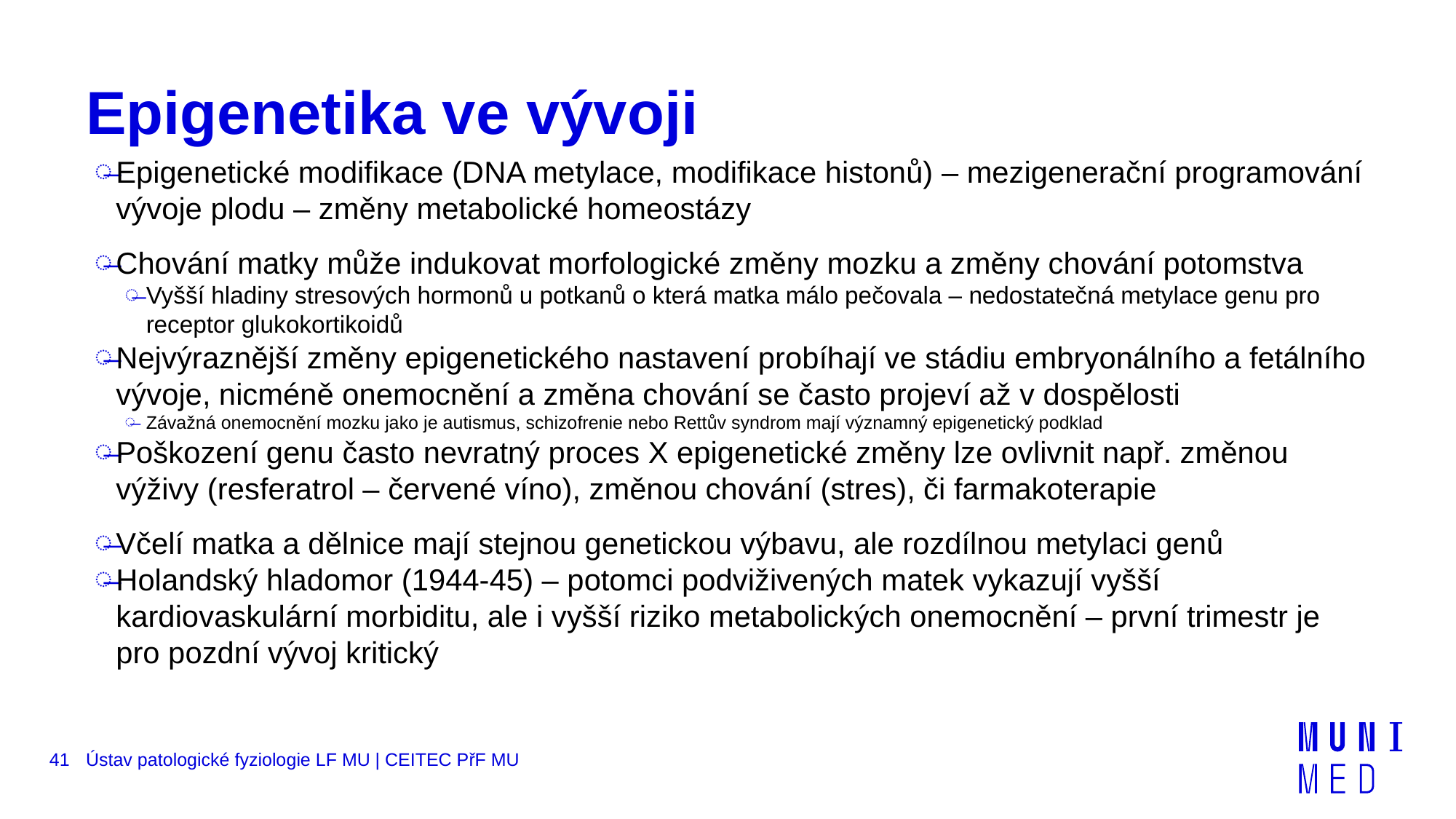

# Epigenetika ve vývoji
Epigenetické modifikace (DNA metylace, modifikace histonů) – mezigenerační programování vývoje plodu – změny metabolické homeostázy
Chování matky může indukovat morfologické změny mozku a změny chování potomstva
Vyšší hladiny stresových hormonů u potkanů o která matka málo pečovala – nedostatečná metylace genu pro receptor glukokortikoidů
Nejvýraznější změny epigenetického nastavení probíhají ve stádiu embryonálního a fetálního vývoje, nicméně onemocnění a změna chování se často projeví až v dospělosti
Závažná onemocnění mozku jako je autismus, schizofrenie nebo Rettův syndrom mají významný epigenetický podklad
Poškození genu často nevratný proces X epigenetické změny lze ovlivnit např. změnou výživy (resferatrol – červené víno), změnou chování (stres), či farmakoterapie
Včelí matka a dělnice mají stejnou genetickou výbavu, ale rozdílnou metylaci genů
Holandský hladomor (1944-45) – potomci podviživených matek vykazují vyšší kardiovaskulární morbiditu, ale i vyšší riziko metabolických onemocnění – první trimestr je pro pozdní vývoj kritický

41
Ústav patologické fyziologie LF MU | CEITEC PřF MU